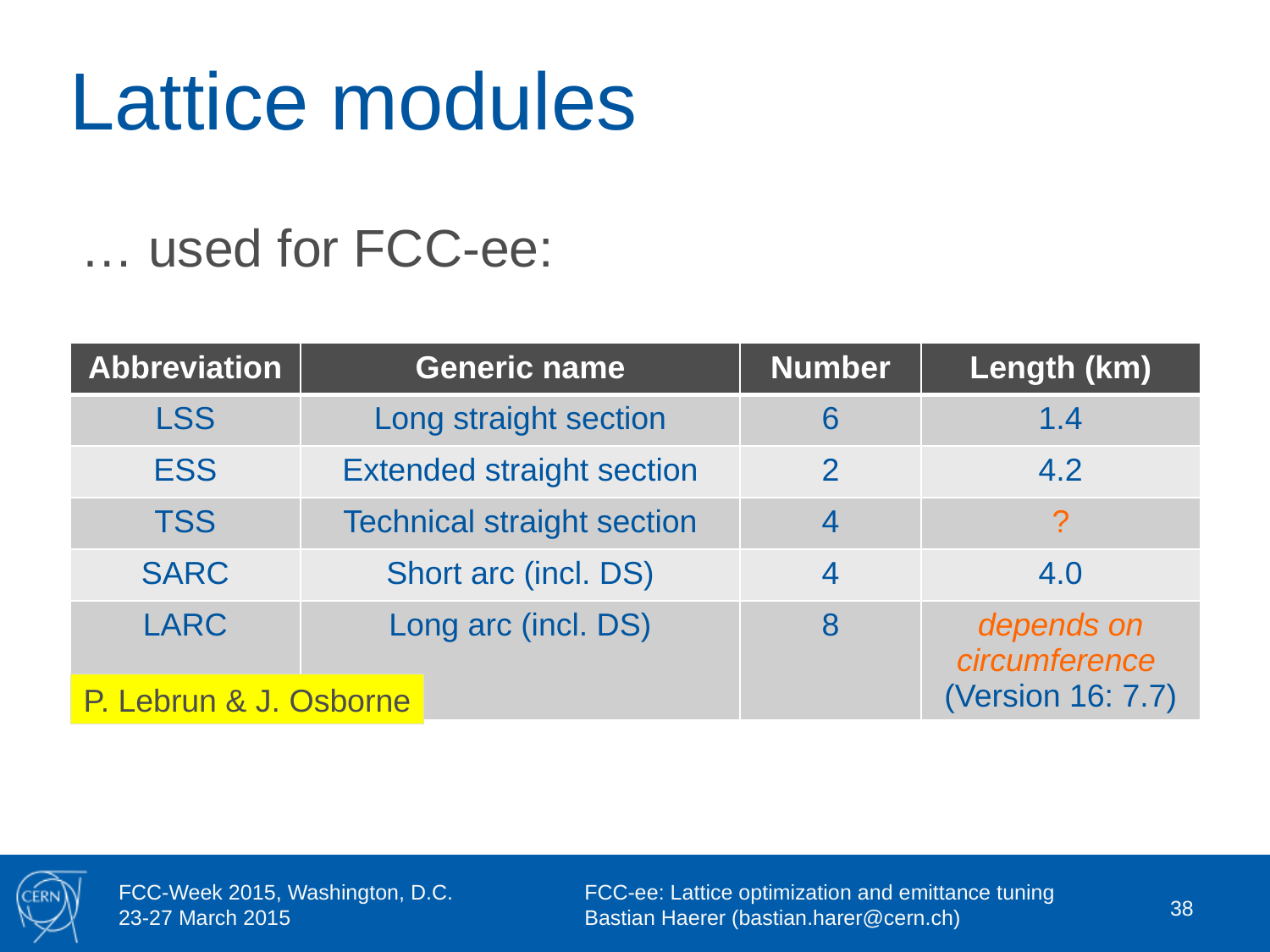

# Lattice modules
… used for FCC-ee:
| Abbreviation | Generic name | Number | Length (km) |
| --- | --- | --- | --- |
| LSS | Long straight section | 6 | 1.4 |
| ESS | Extended straight section | 2 | 4.2 |
| TSS | Technical straight section | 4 | ? |
| SARC | Short arc (incl. DS) | 4 | 4.0 |
| LARC | Long arc (incl. DS) | 8 | depends on circumference (Version 16: 7.7) |
P. Lebrun & J. Osborne
38